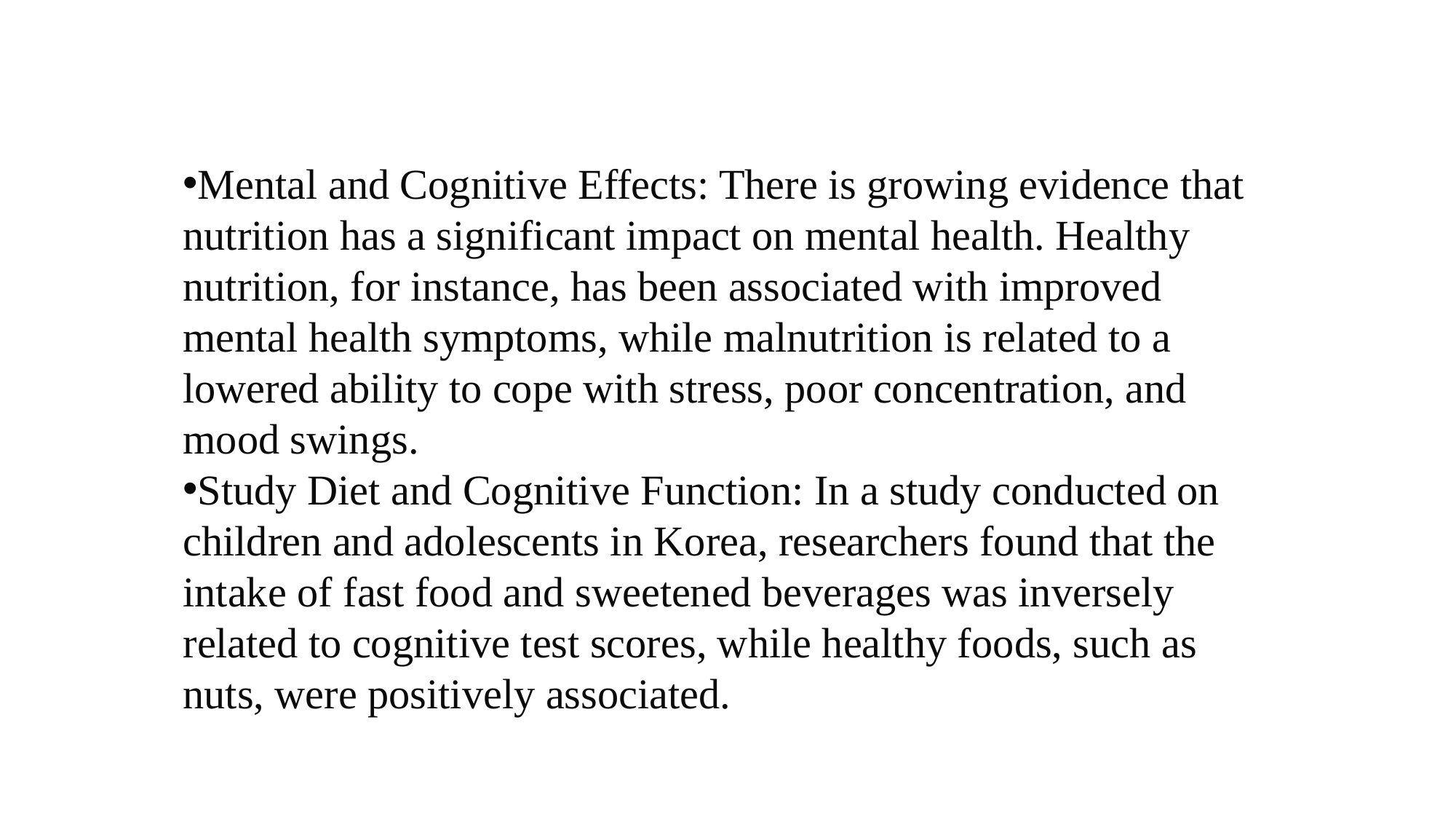

Mental and Cognitive Effects: There is growing evidence that nutrition has a significant impact on mental health. Healthy nutrition, for instance, has been associated with improved mental health symptoms, while malnutrition is related to a lowered ability to cope with stress, poor concentration, and mood swings.
Study Diet and Cognitive Function: In a study conducted on children and adolescents in Korea, researchers found that the intake of fast food and sweetened beverages was inversely related to cognitive test scores, while healthy foods, such as nuts, were positively associated.